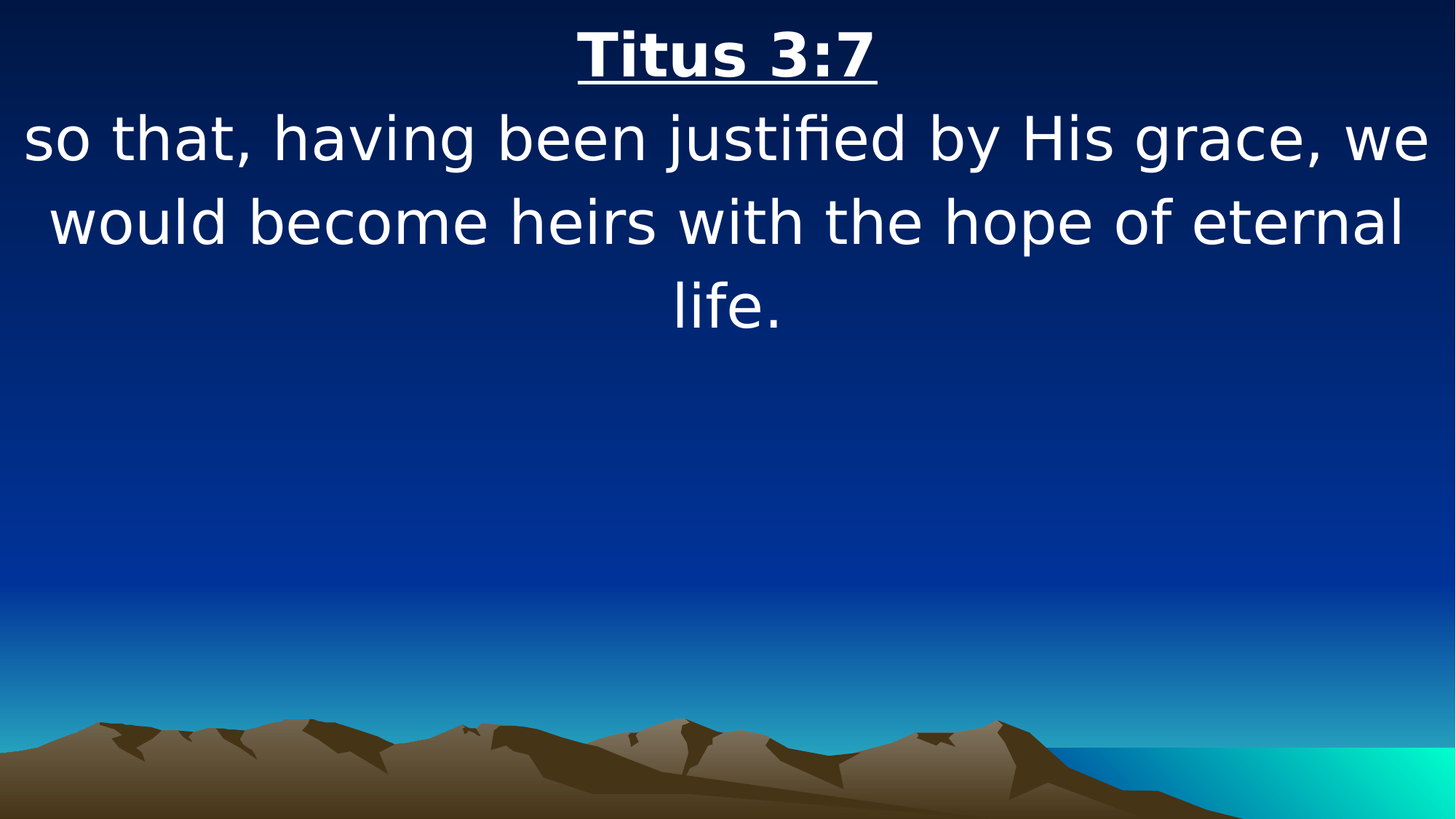

Titus 3:7
so that, having been justified by His grace, we would become heirs with the hope of eternal life.